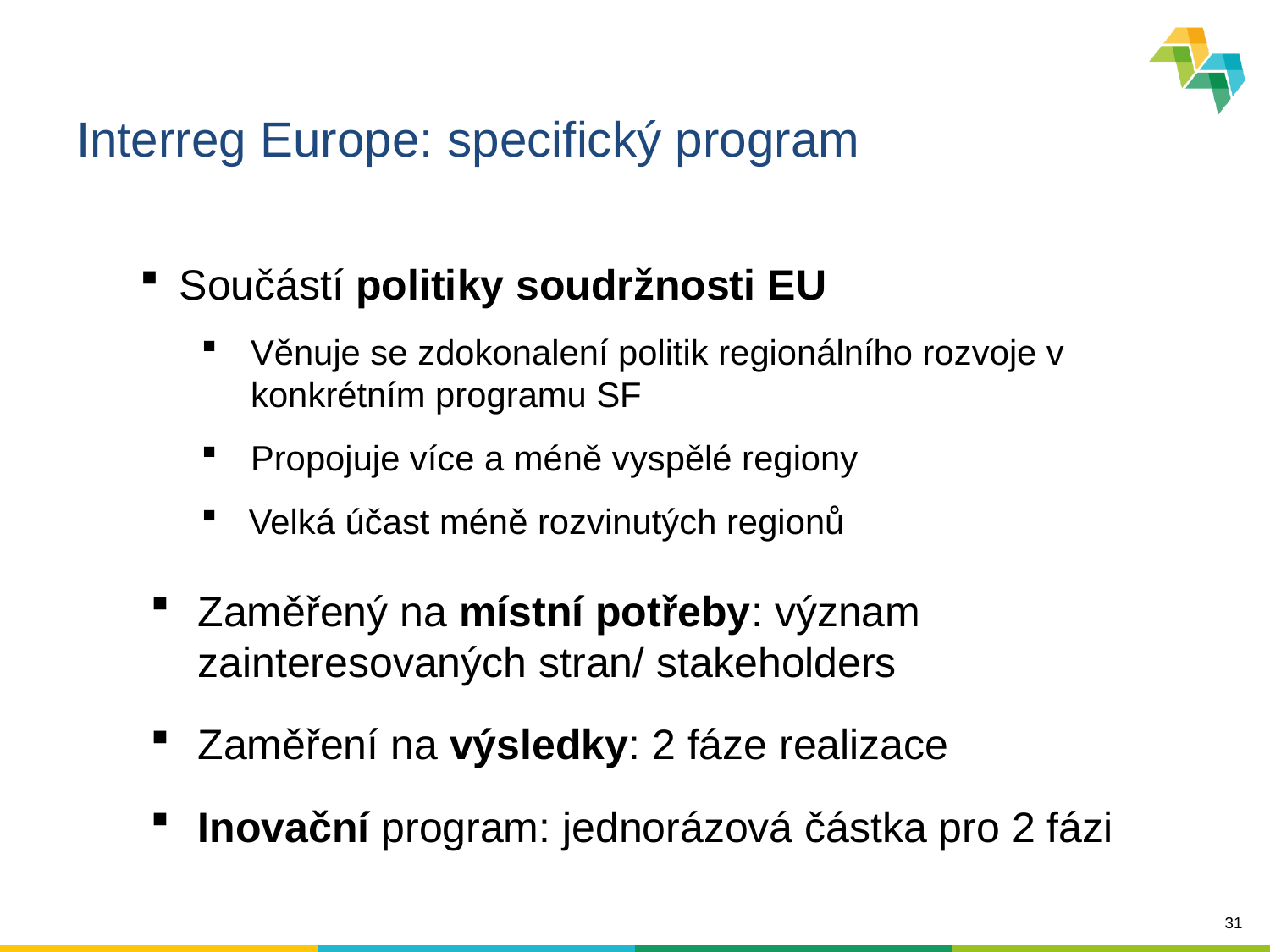

# Interreg Europe: specifický program

Součástí politiky soudržnosti EU
Věnuje se zdokonalení politik regionálního rozvoje v konkrétním programu SF
Propojuje více a méně vyspělé regiony
Velká účast méně rozvinutých regionů
Zaměřený na místní potřeby: význam zainteresovaných stran/ stakeholders
Zaměření na výsledky: 2 fáze realizace
Inovační program: jednorázová částka pro 2 fázi